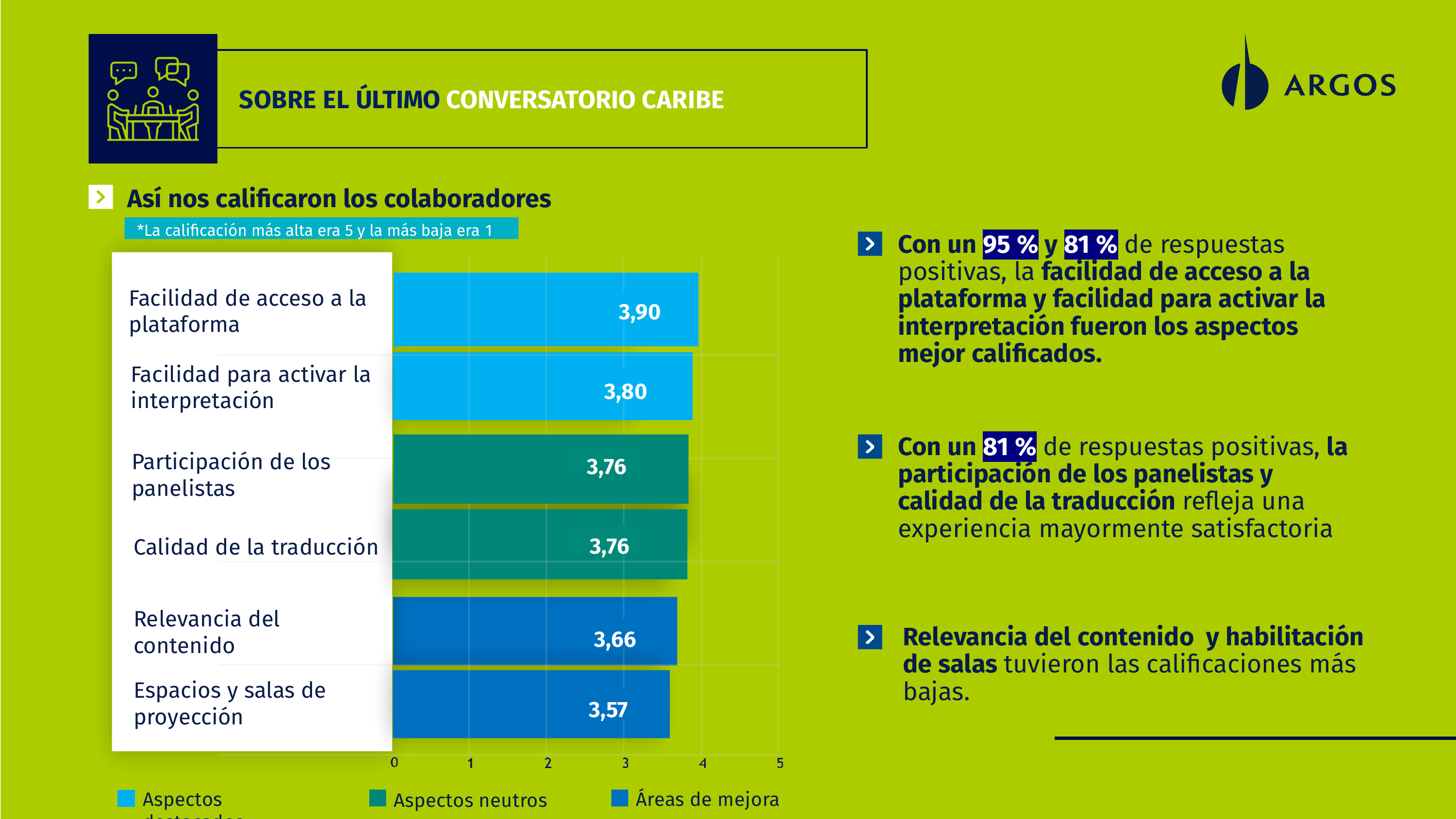

SOBRE EL ÚLTIMO CONVERSATORIO CARIBE
Así nos calificaron los colaboradores

*La calificación más alta era 5 y la más baja era 1
Con un 95 % y 81 % de respuestas positivas, la facilidad de acceso a la plataforma y facilidad para activar la interpretación fueron los aspectos mejor calificados.

Facilidad de acceso a la plataforma
3,90

Facilidad para activar la interpretación
3,80
Con un 81 % de respuestas positivas, la participación de los panelistas y calidad de la traducción refleja una experiencia mayormente satisfactoria

Participación de los panelistas
3,76

3,76
Calidad de la traducción

Relevancia del contenido
3,66
Relevancia del contenido  y habilitación de salas tuvieron las calificaciones más bajas.

Espacios y salas de proyección
3,57

Aspectos destacados
Áreas de mejora
Aspectos neutros